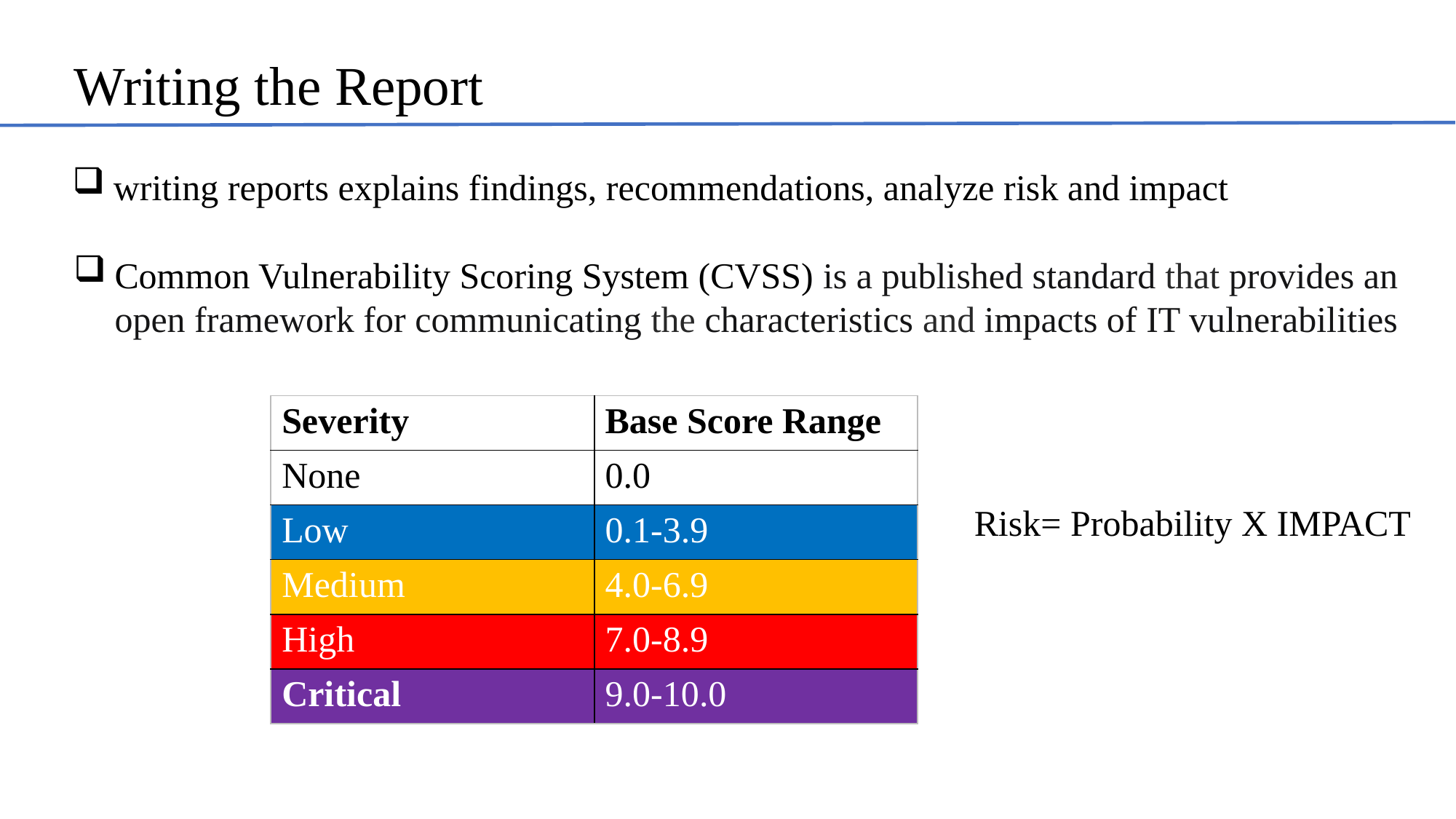

# Writing the Report
writing reports explains findings, recommendations, analyze risk and impact
Common Vulnerability Scoring System (CVSS) is a published standard that provides an open framework for communicating the characteristics and impacts of IT vulnerabilities
| Severity | Base Score Range |
| --- | --- |
| None | 0.0 |
| Low | 0.1-3.9 |
| Medium | 4.0-6.9 |
| High | 7.0-8.9 |
| Critical | 9.0-10.0 |
Risk= Probability X IMPACT